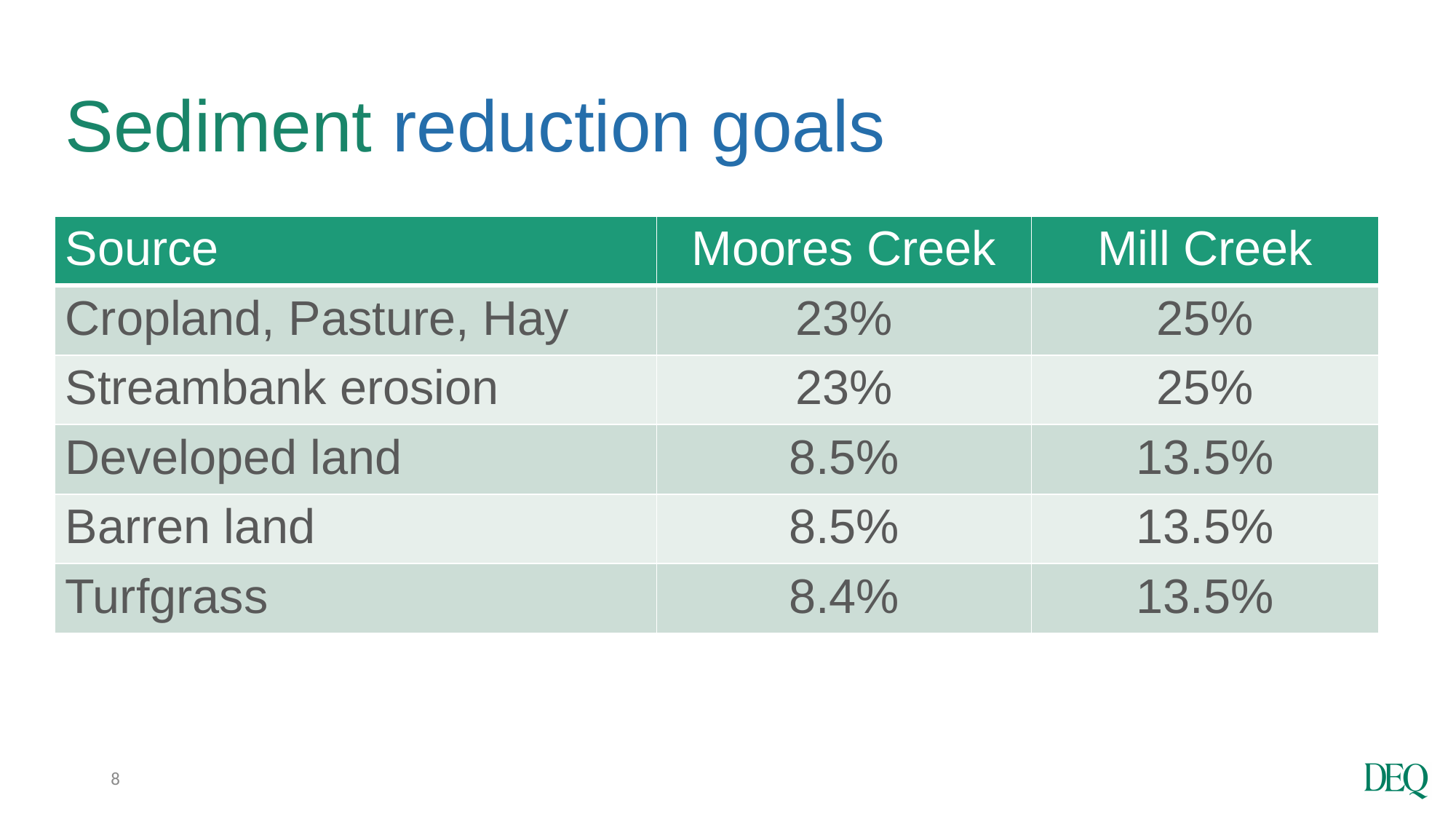

# Sediment reduction goals
| Source | Moores Creek | Mill Creek |
| --- | --- | --- |
| Cropland, Pasture, Hay | 23% | 25% |
| Streambank erosion | 23% | 25% |
| Developed land | 8.5% | 13.5% |
| Barren land | 8.5% | 13.5% |
| Turfgrass | 8.4% | 13.5% |
8